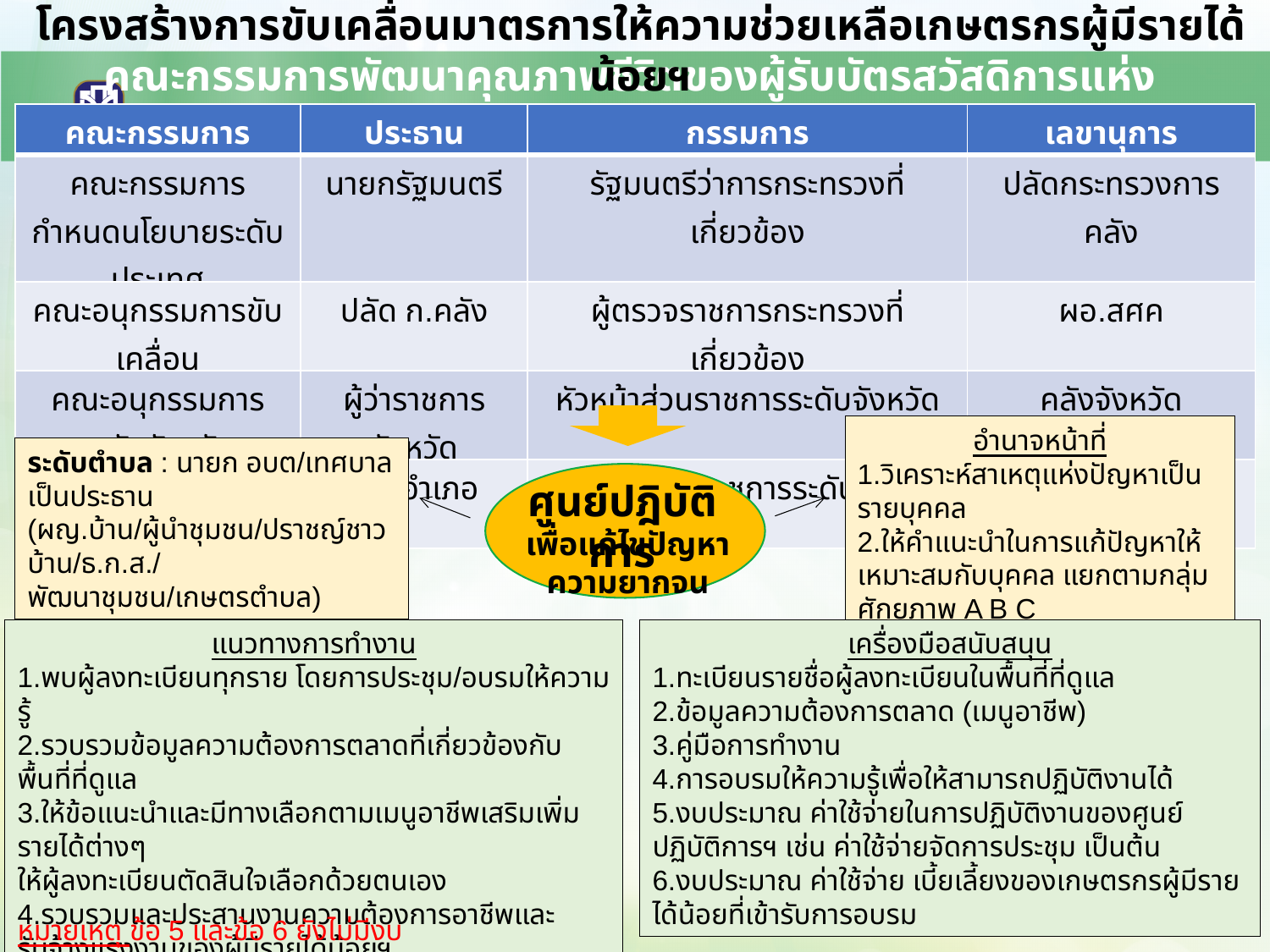

โครงสร้างการขับเคลื่อนมาตรการให้ความช่วยเหลือเกษตรกรผู้มีรายได้น้อยฯ
คณะกรรมการพัฒนาคุณภาพชีวิตของผู้รับบัตรสวัสดิการแห่งรัฐ
| คณะกรรมการ | ประธาน | กรรมการ | เลขานุการ |
| --- | --- | --- | --- |
| คณะกรรมการกำหนดนโยบายระดับประเทศ | นายกรัฐมนตรี | รัฐมนตรีว่าการกระทรวงที่เกี่ยวข้อง | ปลัดกระทรวงการคลัง |
| คณะอนุกรรมการขับเคลื่อน | ปลัด ก.คลัง | ผู้ตรวจราชการกระทรวงที่เกี่ยวข้อง | ผอ.สศค |
| คณะอนุกรรมการระดับจังหวัด | ผู้ว่าราชการจังหวัด | หัวหน้าส่วนราชการระดับจังหวัด | คลังจังหวัด |
| คณะทำงานระดับอำเภอ | นายอำเภอ | หัวหน้าส่วนราชการระดับอำเภอ | ธ.ก.ส./ออมสิน |

อำนาจหน้าที่
1.วิเคราะห์สาเหตุแห่งปัญหาเป็นรายบุคคล
2.ให้คำแนะนำในการแก้ปัญหาให้เหมาะสมกับบุคคล แยกตามกลุ่มศักยภาพ A B C
3.จัดทำฐานข้อมูล/ติดตามประเมินผล
ระดับตำบล : นายก อบต/เทศบาล เป็นประธาน
(ผญ.บ้าน/ผู้นำชุมชน/ปราชญ์ชาวบ้าน/ธ.ก.ส./
พัฒนาชุมชน/เกษตรตำบล)

ศูนย์ปฎิบัติการ
เพื่อแก้ไขปัญหาความยากจน
แนวทางการทำงาน
1.พบผู้ลงทะเบียนทุกราย โดยการประชุม/อบรมให้ความรู้
2.รวบรวมข้อมูลความต้องการตลาดที่เกี่ยวข้องกับพื้นที่ที่ดูแล
3.ให้ข้อแนะนำและมีทางเลือกตามเมนูอาชีพเสริมเพิ่มรายได้ต่างๆ
ให้ผู้ลงทะเบียนตัดสินใจเลือกด้วยตนเอง
4.รวบรวมและประสานงานความต้องการอาชีพและรับจ้างแรงงานของผู้มีรายได้น้อยฯ

เครื่องมือสนับสนุน
1.ทะเบียนรายชื่อผู้ลงทะเบียนในพื้นที่ที่ดูแล
2.ข้อมูลความต้องการตลาด (เมนูอาชีพ)
3.คู่มือการทำงาน
4.การอบรมให้ความรู้เพื่อให้สามารถปฏิบัติงานได้
5.งบประมาณ ค่าใช้จ่ายในการปฏิบัติงานของศูนย์ปฏิบัติการฯ เช่น ค่าใช้จ่ายจัดการประชุม เป็นต้น
6.งบประมาณ ค่าใช้จ่าย เบี้ยเลี้ยงของเกษตรกรผู้มีรายได้น้อยที่เข้ารับการอบรม
หมายเหตุ ข้อ 5 และข้อ 6 ยังไม่มีงบประมาณรองรับ